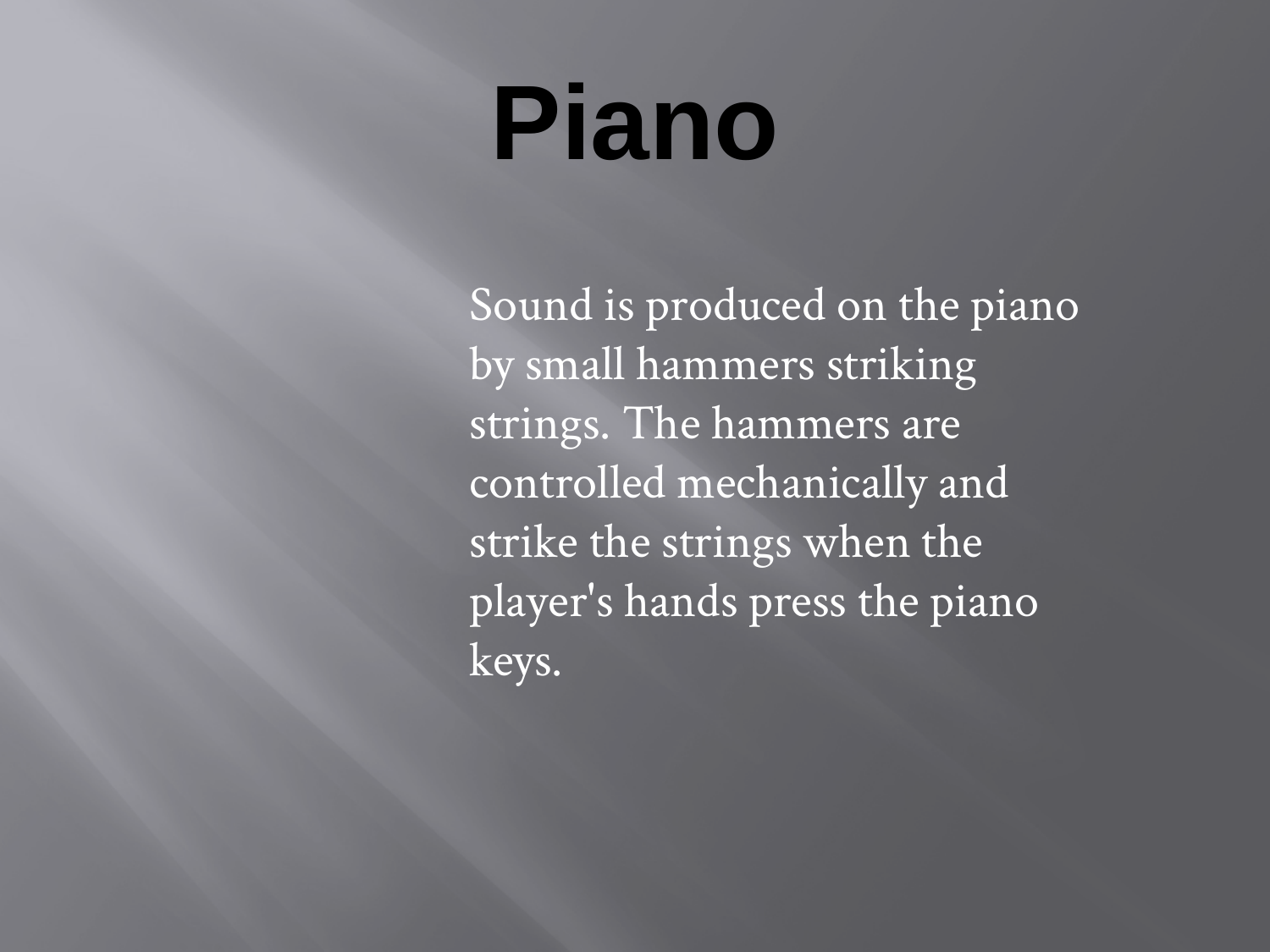

# Piano
	Sound is produced on the piano by small hammers striking strings. The hammers are controlled mechanically and strike the strings when the player's hands press the piano keys.